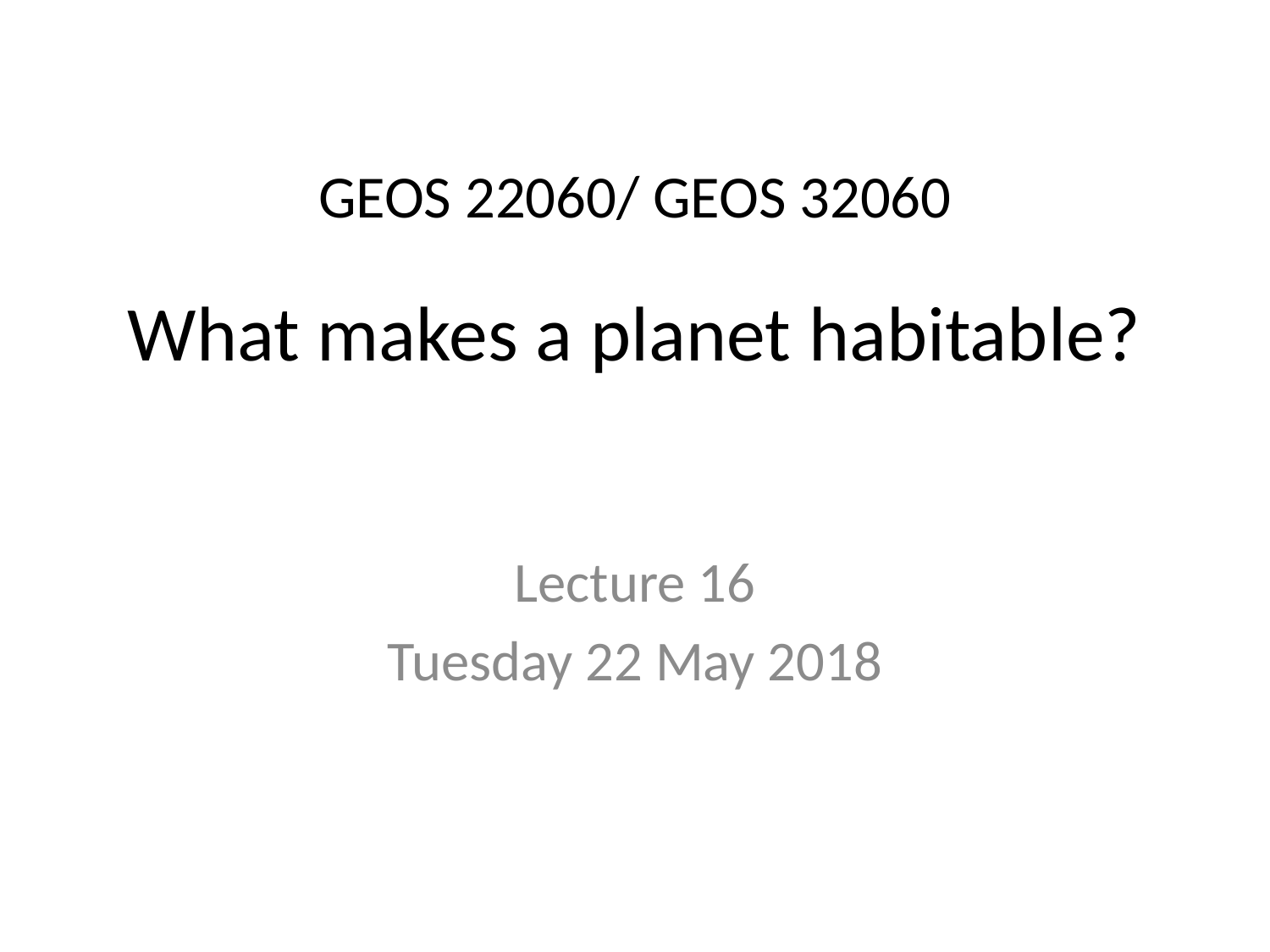

# GEOS 22060/ GEOS 32060
What makes a planet habitable?
Lecture 16
Tuesday 22 May 2018